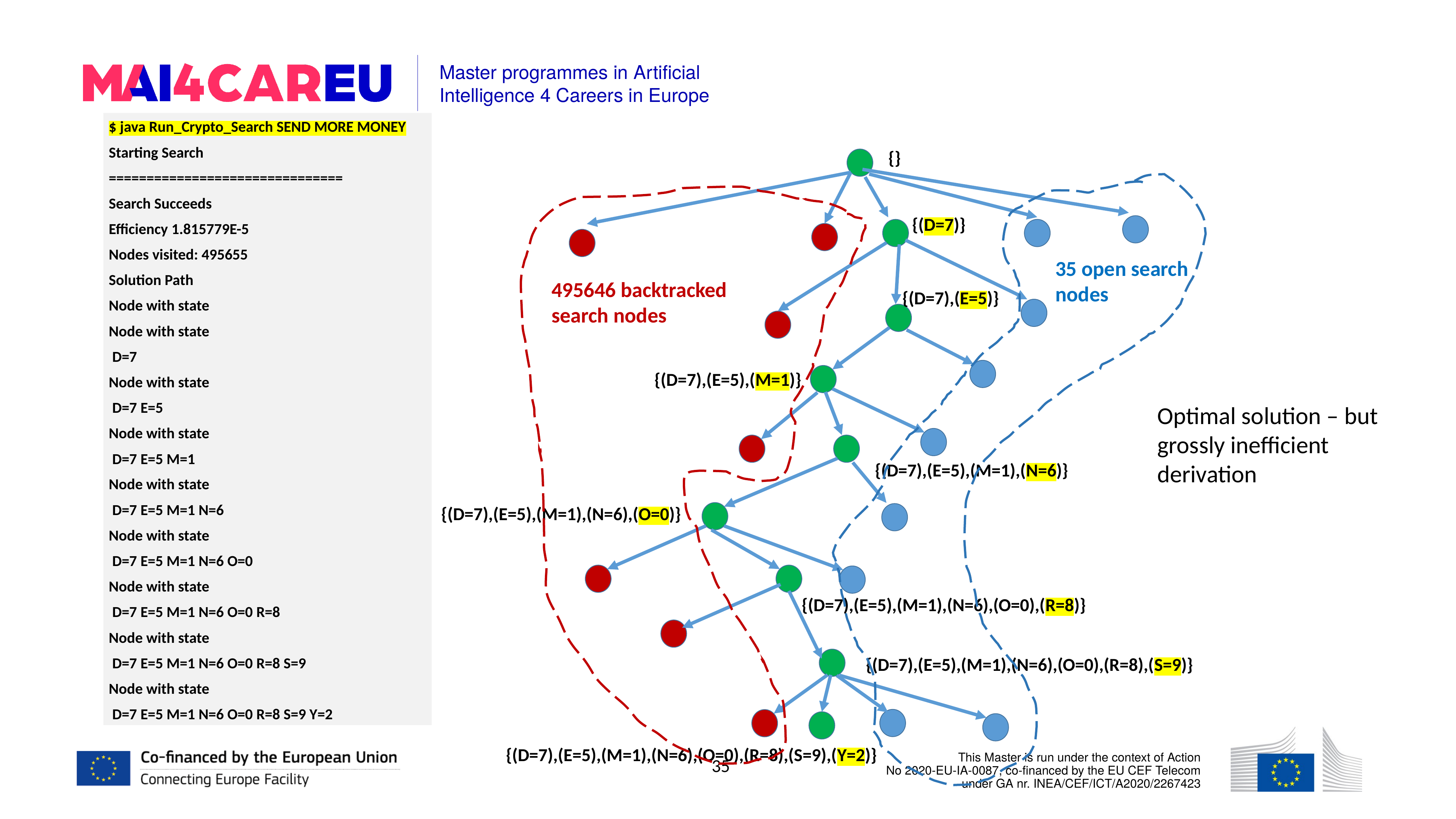

$ java Run_Crypto_Search SEND MORE MONEY
Starting Search
===============================
Search Succeeds
Efficiency 1.815779E-5
Nodes visited: 495655
Solution Path
Node with state
Node with state
 D=7
Node with state
 D=7 E=5
Node with state
 D=7 E=5 M=1
Node with state
 D=7 E=5 M=1 N=6
Node with state
 D=7 E=5 M=1 N=6 O=0
Node with state
 D=7 E=5 M=1 N=6 O=0 R=8
Node with state
 D=7 E=5 M=1 N=6 O=0 R=8 S=9
Node with state
 D=7 E=5 M=1 N=6 O=0 R=8 S=9 Y=2
{}

{(D=7)}

35 open search
nodes
495646 backtracked search nodes
{(D=7),(E=5)}

{(D=7),(E=5),(M=1)}

Optimal solution – but grossly inefficient derivation

{(D=7),(E=5),(M=1),(N=6)}
{(D=7),(E=5),(M=1),(N=6),(O=0)}

{(D=7),(E=5),(M=1),(N=6),(O=0),(R=8)}

{(D=7),(E=5),(M=1),(N=6),(O=0),(R=8),(S=9)}

{(D=7),(E=5),(M=1),(N=6),(O=0),(R=8),(S=9),(Y=2)}
35